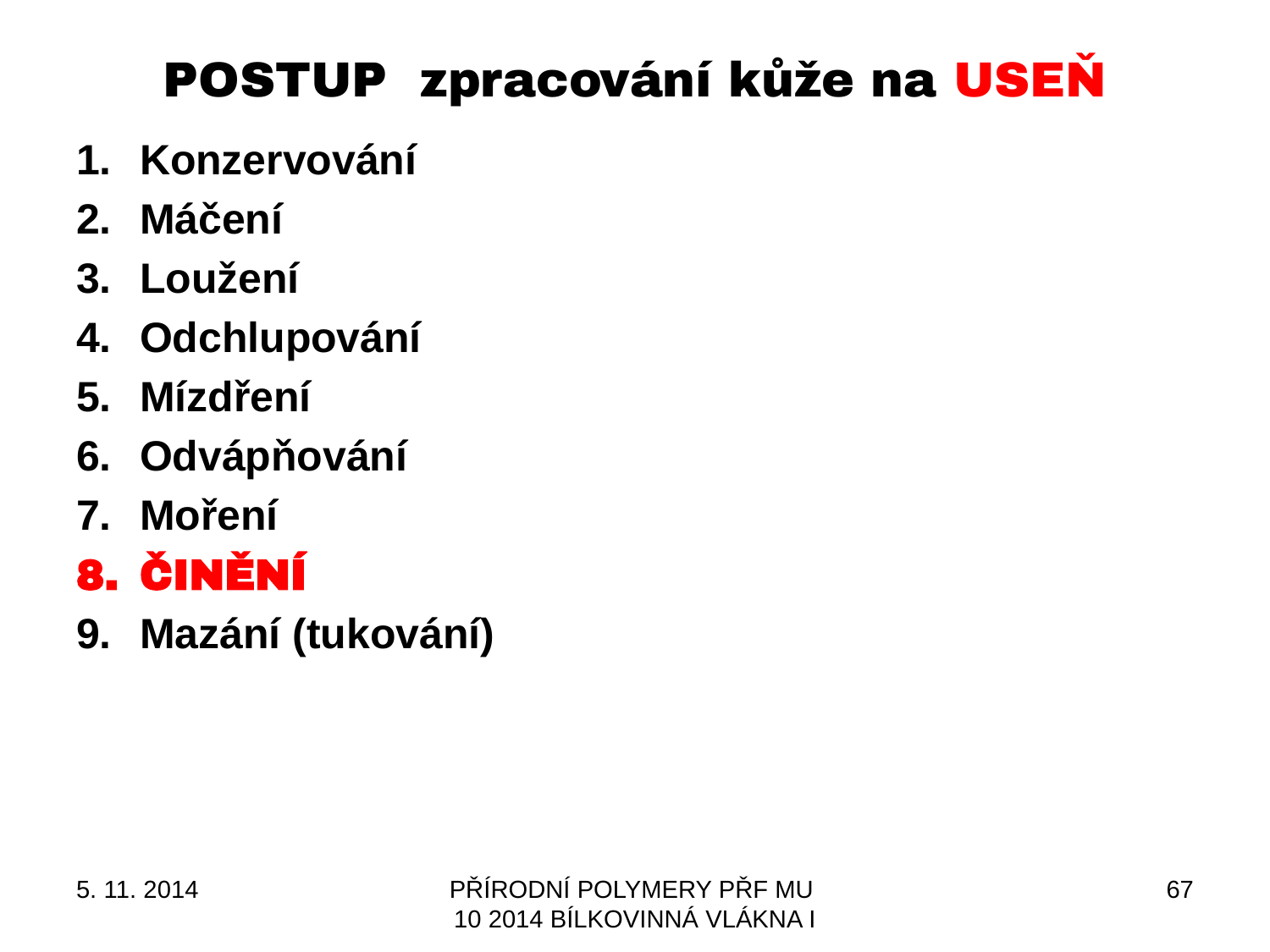

Detail
Technická želatina

# POSTUP  zpracování kůže na USEŇ
Konzervování
Máčení
Loužení
Odchlupování
Mízdření
Odvápňování
Moření
ČINĚNÍ
Mazání (tukování)

5. 11. 2014
PŘÍRODNÍ POLYMERY PŘF MU  10 2014 BÍLKOVINNÁ VLÁKNA I
67